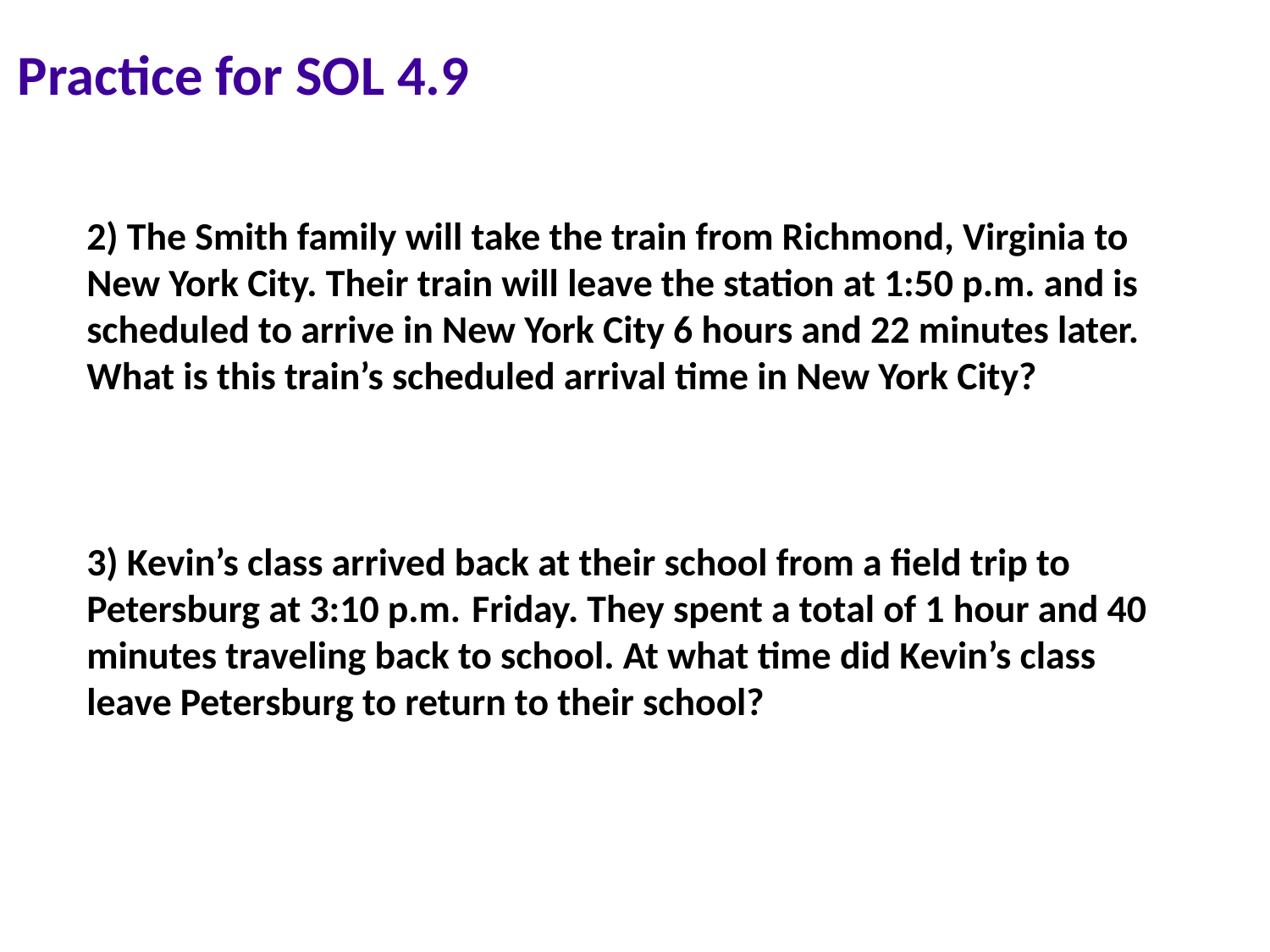

# Practice for SOL 4.9

2) The Smith family will take the train from Richmond, Virginia to New York City. Their train will leave the station at 1:50 p.m. and is scheduled to arrive in New York City 6 hours and 22 minutes later. What is this train’s scheduled arrival time in New York City?

3) Kevin’s class arrived back at their school from a field trip to Petersburg at 3:10 p.m. Friday. They spent a total of 1 hour and 40 minutes traveling back to school. At what time did Kevin’s class leave Petersburg to return to their school?